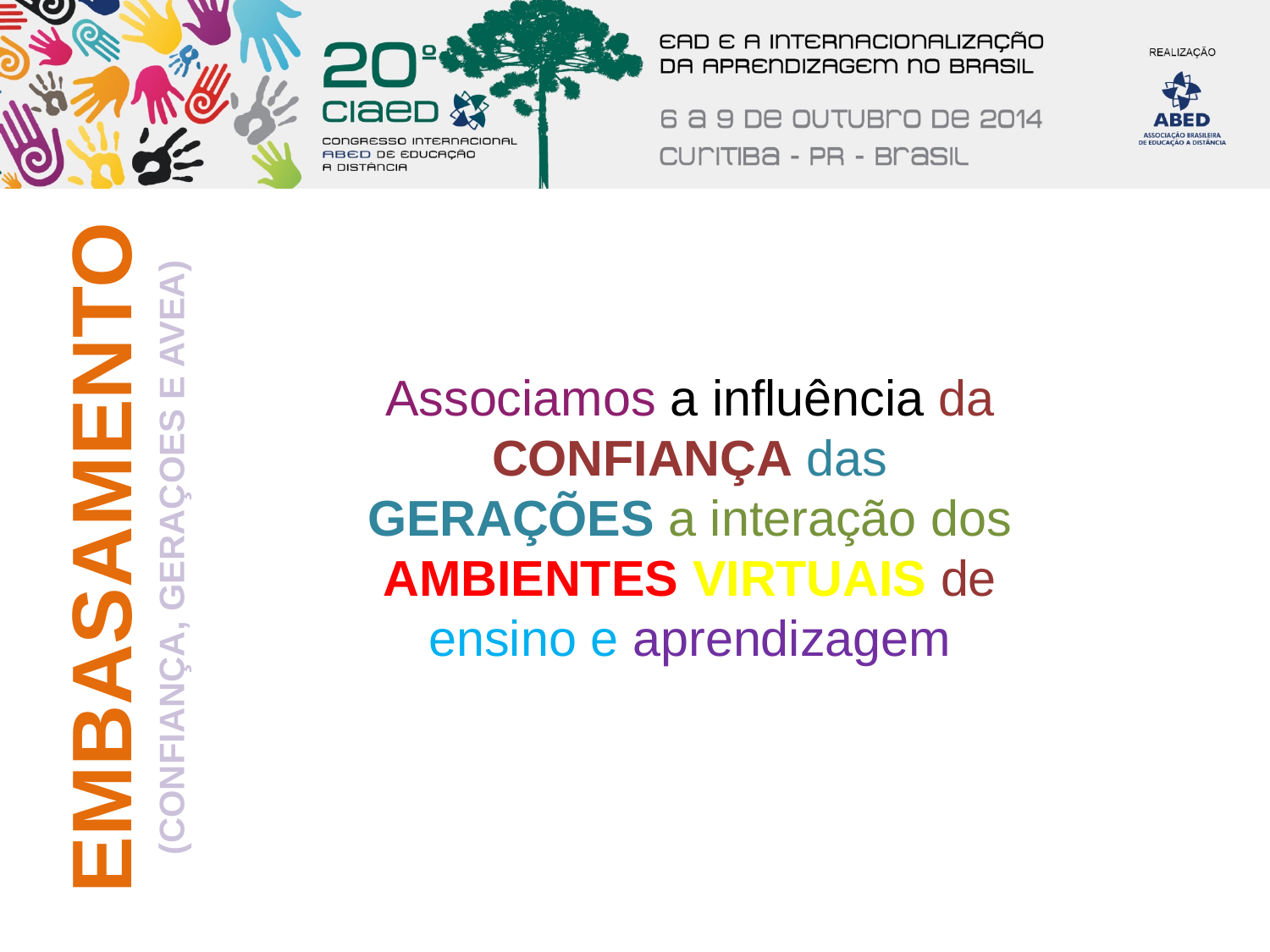

EMBASAMENTO
(CONFIANÇA, GERAÇOES E AVEA)
Associamos a influência da CONFIANÇA das GERAÇÕES a interação dos AMBIENTES VIRTUAIS de ensino e aprendizagem